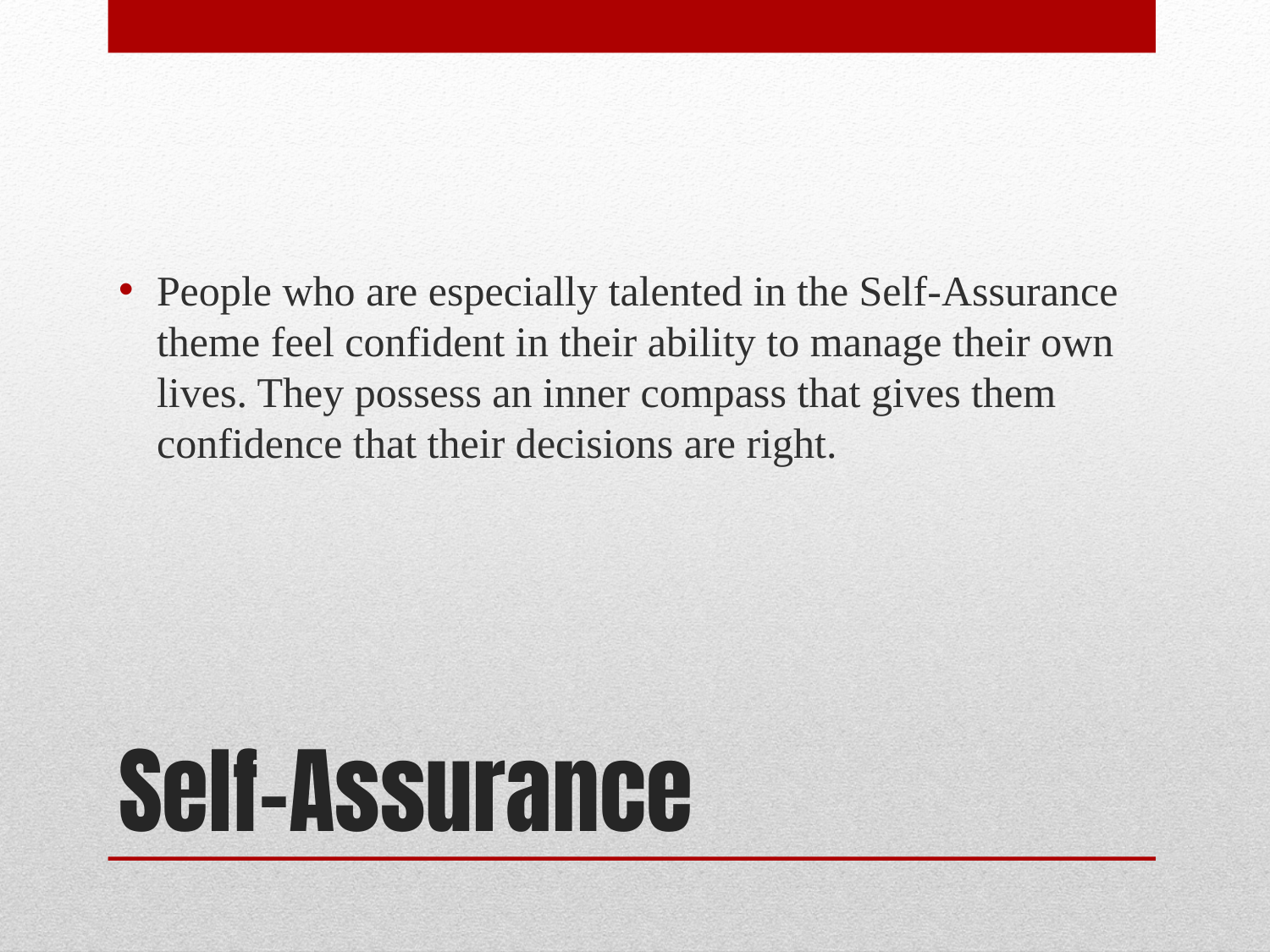

People who are especially talented in the Self-Assurance theme feel confident in their ability to manage their own lives. They possess an inner compass that gives them confidence that their decisions are right.
# Self-Assurance